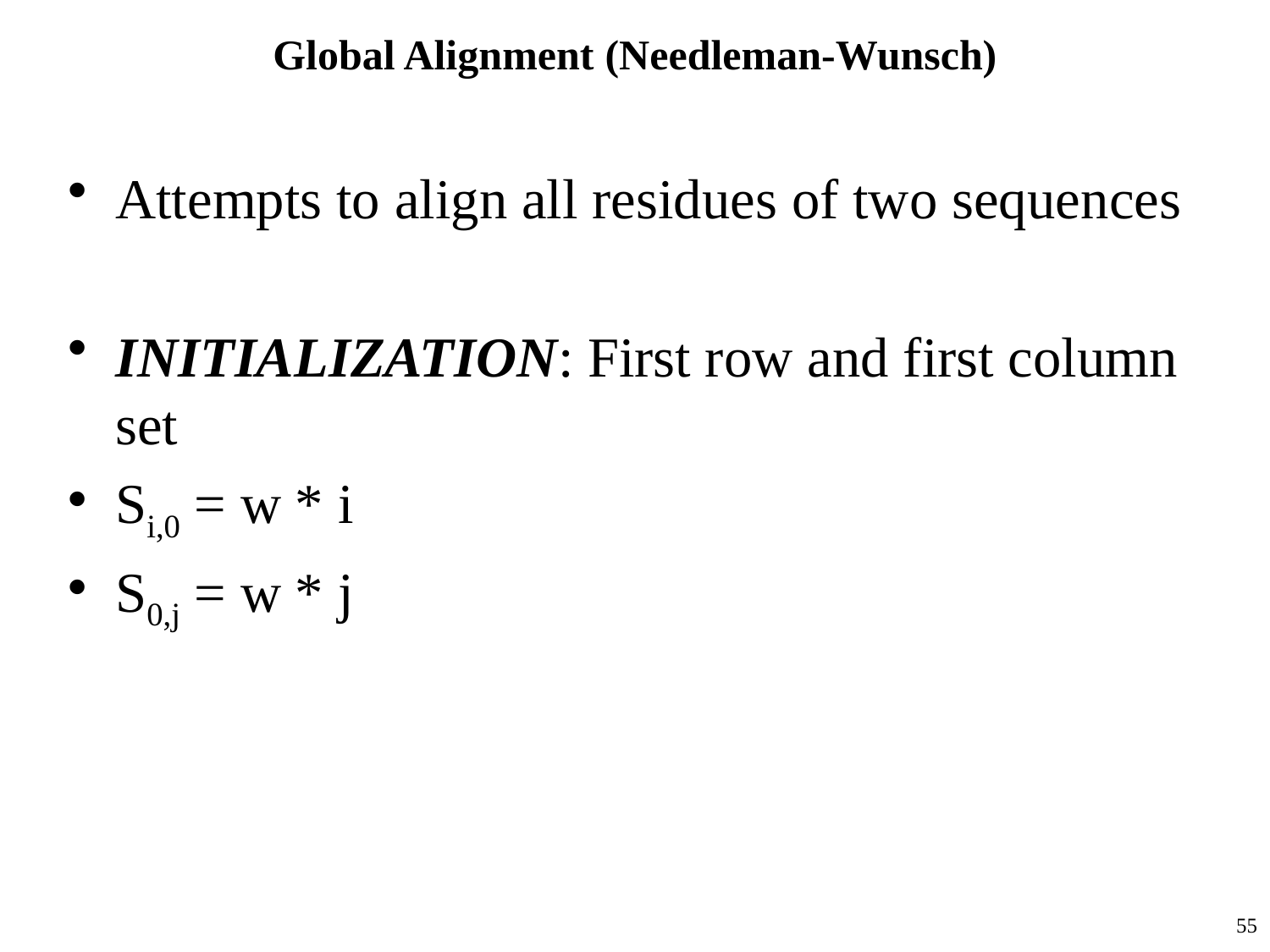

# Global Alignment (Needleman-Wunsch)
Attempts to align all residues of two sequences

INITIALIZATION: First row and first column set
Si,0 = w * i
S0,j = w * j

55